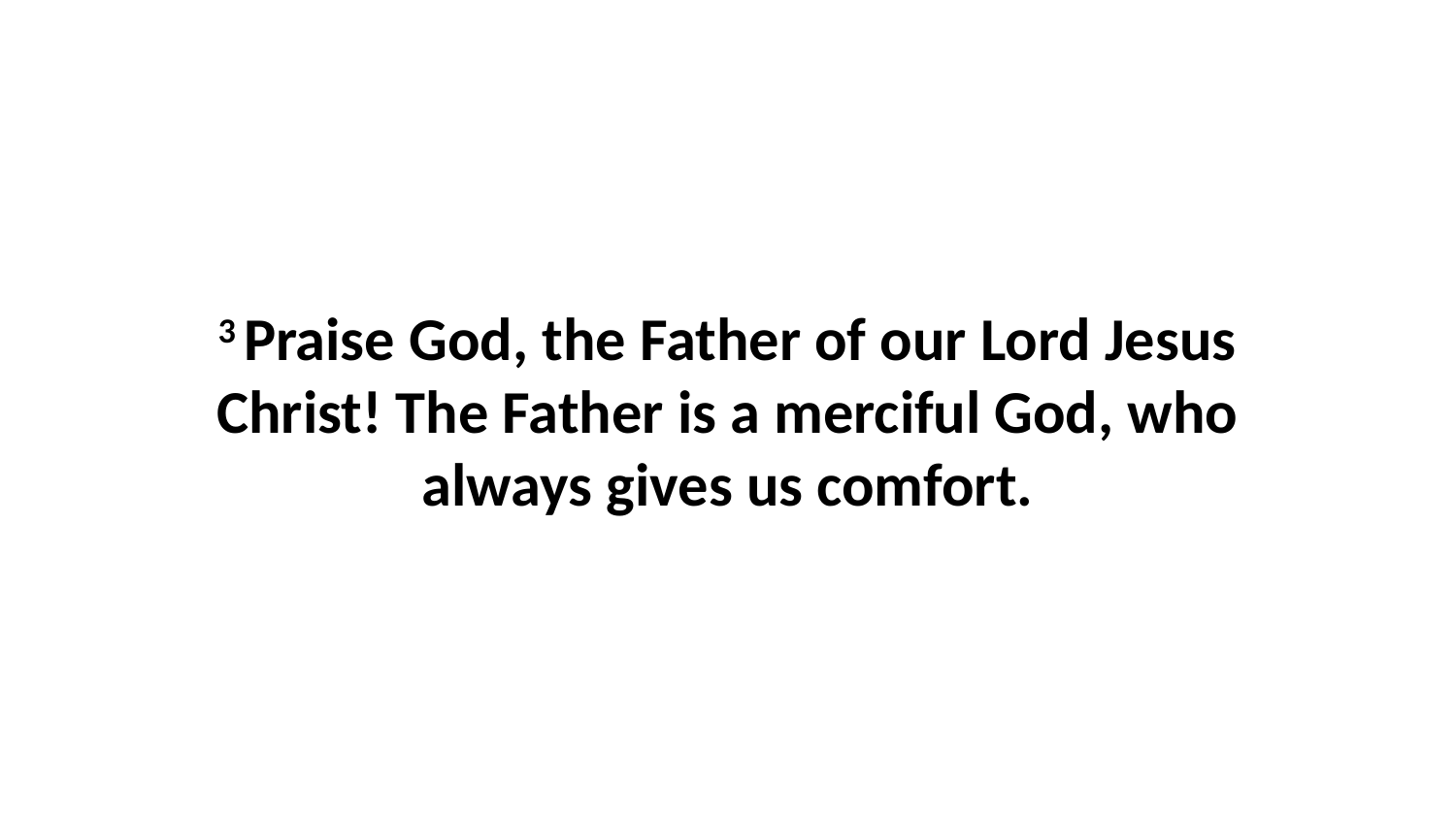

3 Praise God, the Father of our Lord Jesus Christ! The Father is a merciful God, who always gives us comfort.